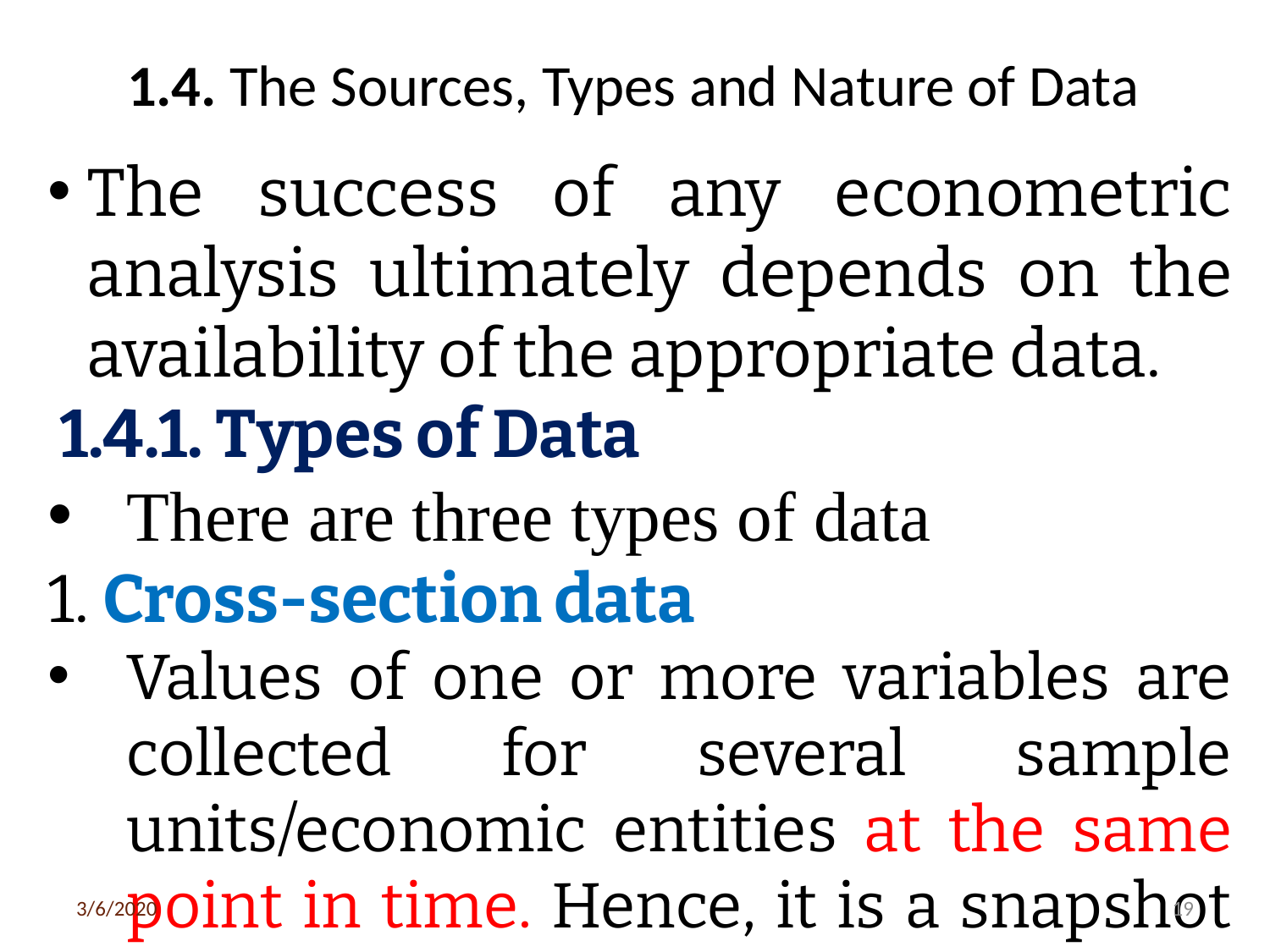

# 1.4. The Sources, Types and Nature of Data
The success of any econometric analysis ultimately depends on the availability of the appropriate data.
 1.4.1. Types of Data
There are three types of data
1. Cross-section data
Values of one or more variables are collected for several sample units/economic entities at the same point in time. Hence, it is a snapshot at a point in time. Example: Household survey data for Ethiopia.
3/6/2020
19